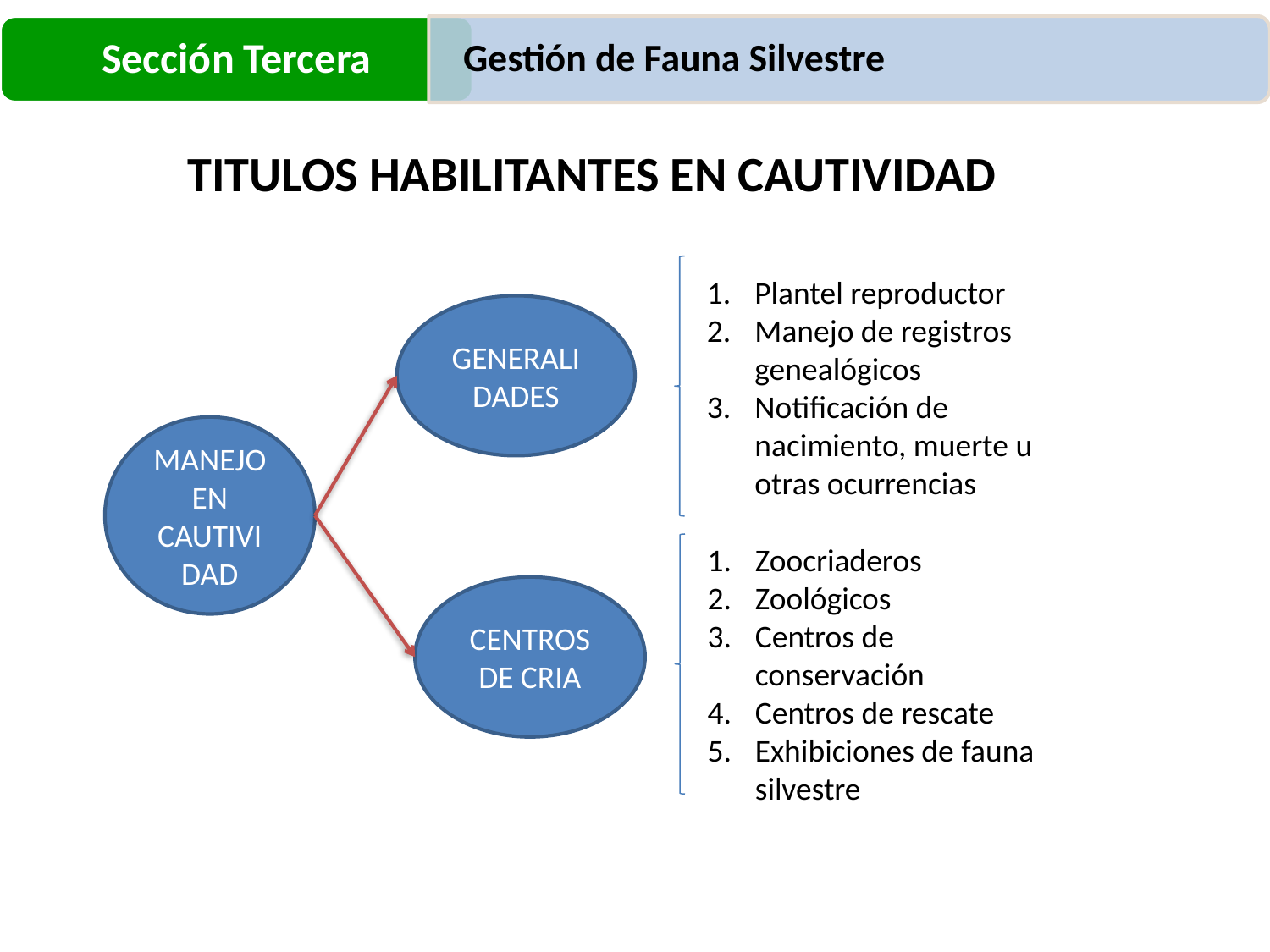

Sección Tercera
Gestión de Fauna Silvestre
TITULOS HABILITANTES EN CAUTIVIDAD

Plantel reproductor
Manejo de registros genealógicos
Notificación de nacimiento, muerte u otras ocurrencias
GENERALIDADES
MANEJO EN CAUTIVIDAD

Zoocriaderos
Zoológicos
Centros de conservación
Centros de rescate
Exhibiciones de fauna silvestre
CENTROS DE CRIA